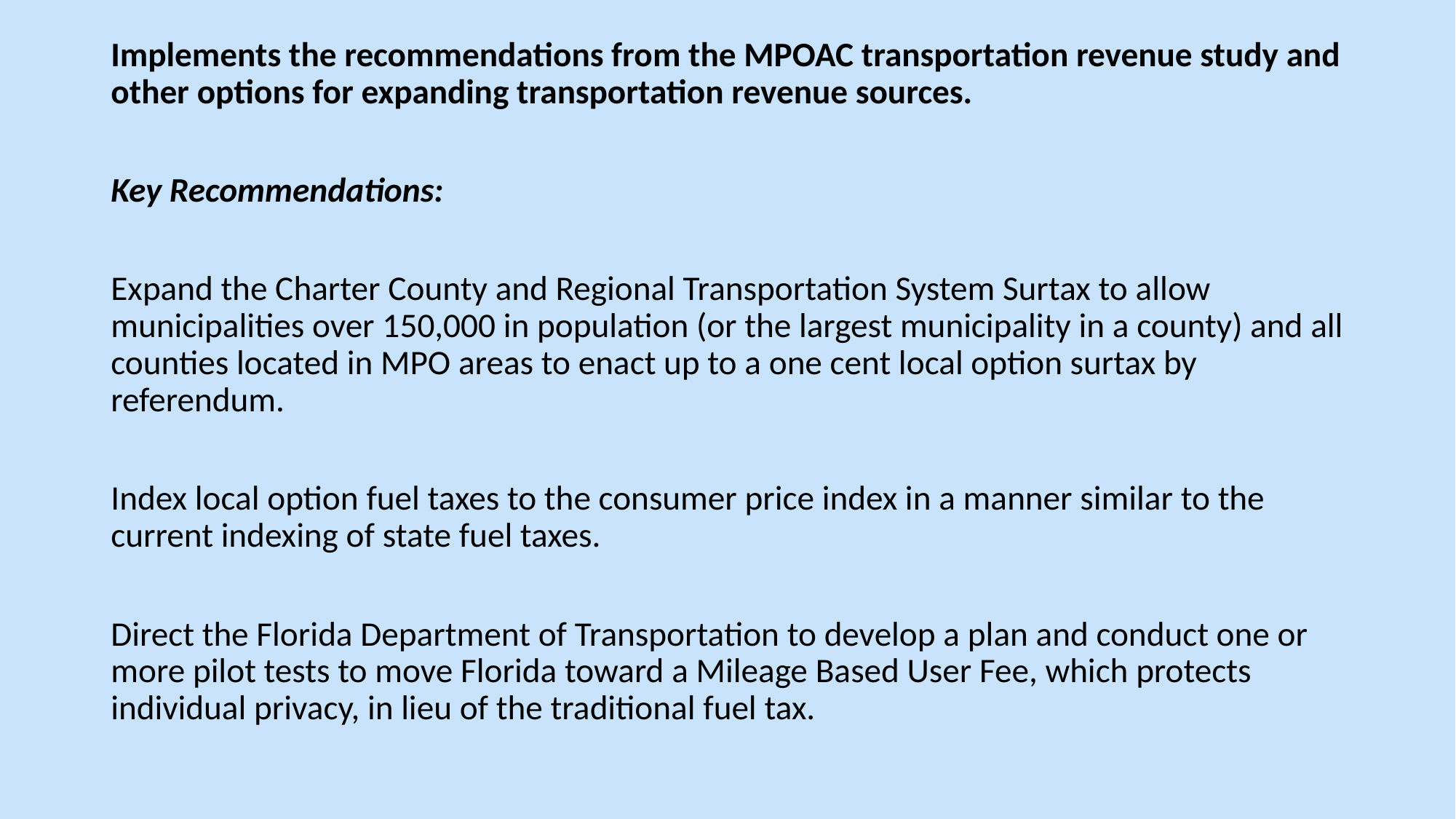

Implements the recommendations from the MPOAC transportation revenue study and other options for expanding transportation revenue sources.

Key Recommendations:

Expand the Charter County and Regional Transportation System Surtax to allow municipalities over 150,000 in population (or the largest municipality in a county) and all counties located in MPO areas to enact up to a one cent local option surtax by referendum.

Index local option fuel taxes to the consumer price index in a manner similar to the current indexing of state fuel taxes.

Direct the Florida Department of Transportation to develop a plan and conduct one or more pilot tests to move Florida toward a Mileage Based User Fee, which protects individual privacy, in lieu of the traditional fuel tax.